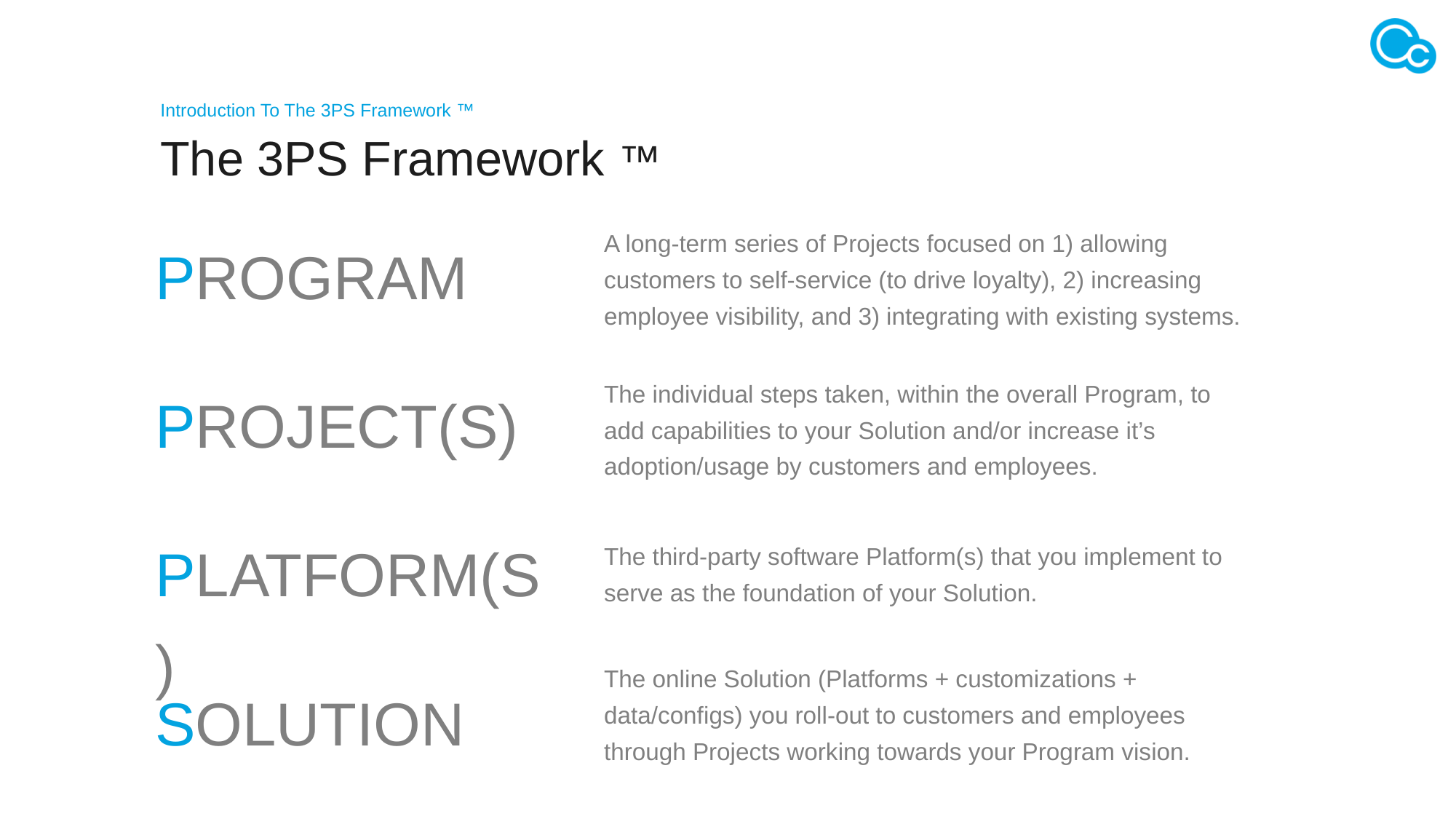

Introduction To The 3PS Framework ™
The 3PS Framework ™
PROGRAM
A long-term series of Projects focused on 1) allowing customers to self-service (to drive loyalty), 2) increasing employee visibility, and 3) integrating with existing systems.
PROJECT(S)
The individual steps taken, within the overall Program, to add capabilities to your Solution and/or increase it’s adoption/usage by customers and employees.
PLATFORM(S)
The third-party software Platform(s) that you implement to serve as the foundation of your Solution.
The online Solution (Platforms + customizations + data/configs) you roll-out to customers and employees through Projects working towards your Program vision.
SOLUTION